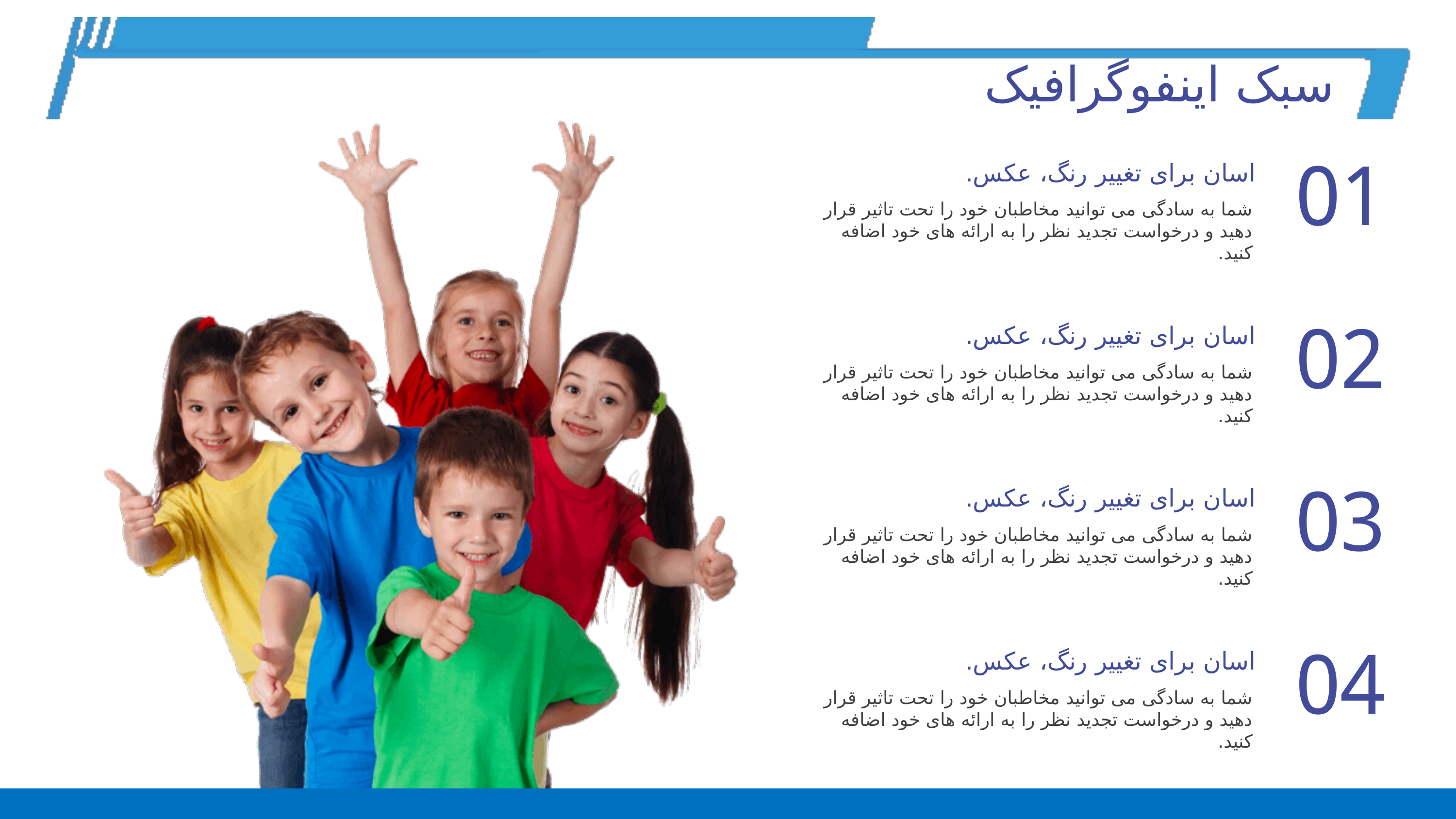

سبک اینفوگرافیک
01
اسان برای تغییر رنگ، عکس.
شما به سادگی می توانید مخاطبان خود را تحت تاثیر قرار دهید و درخواست تجدید نظر را به ارائه های خود اضافه کنید.
02
اسان برای تغییر رنگ، عکس.
شما به سادگی می توانید مخاطبان خود را تحت تاثیر قرار دهید و درخواست تجدید نظر را به ارائه های خود اضافه کنید.
03
اسان برای تغییر رنگ، عکس.
شما به سادگی می توانید مخاطبان خود را تحت تاثیر قرار دهید و درخواست تجدید نظر را به ارائه های خود اضافه کنید.
04
اسان برای تغییر رنگ، عکس.
شما به سادگی می توانید مخاطبان خود را تحت تاثیر قرار دهید و درخواست تجدید نظر را به ارائه های خود اضافه کنید.